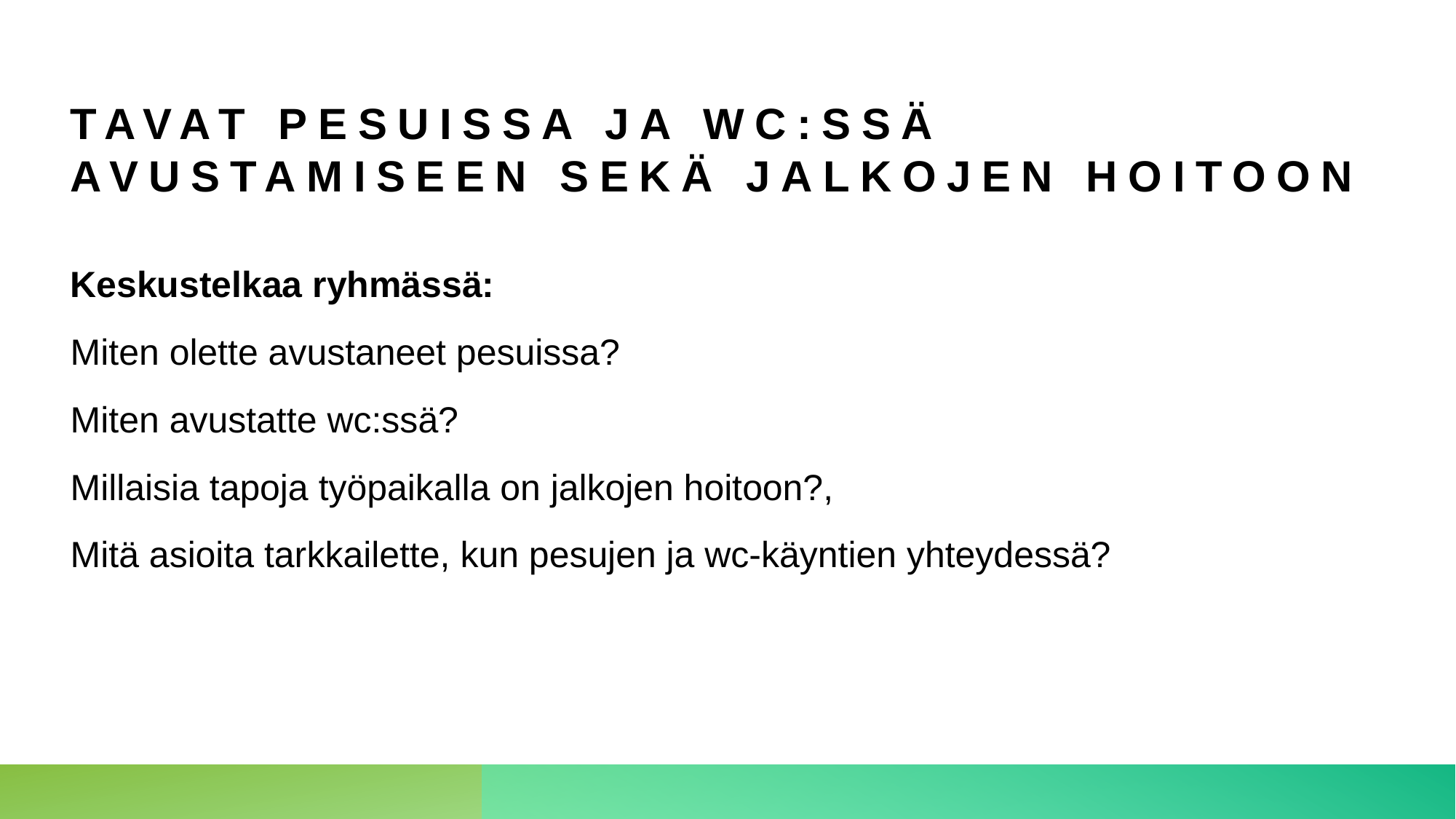

# Tavat pesuissa ja wc:ssä avustamiseen sekä jalkojen hoitoon
Keskustelkaa ryhmässä:
Miten olette avustaneet pesuissa?
Miten avustatte wc:ssä?
Millaisia tapoja työpaikalla on jalkojen hoitoon?,
Mitä asioita tarkkailette, kun pesujen ja wc-käyntien yhteydessä?